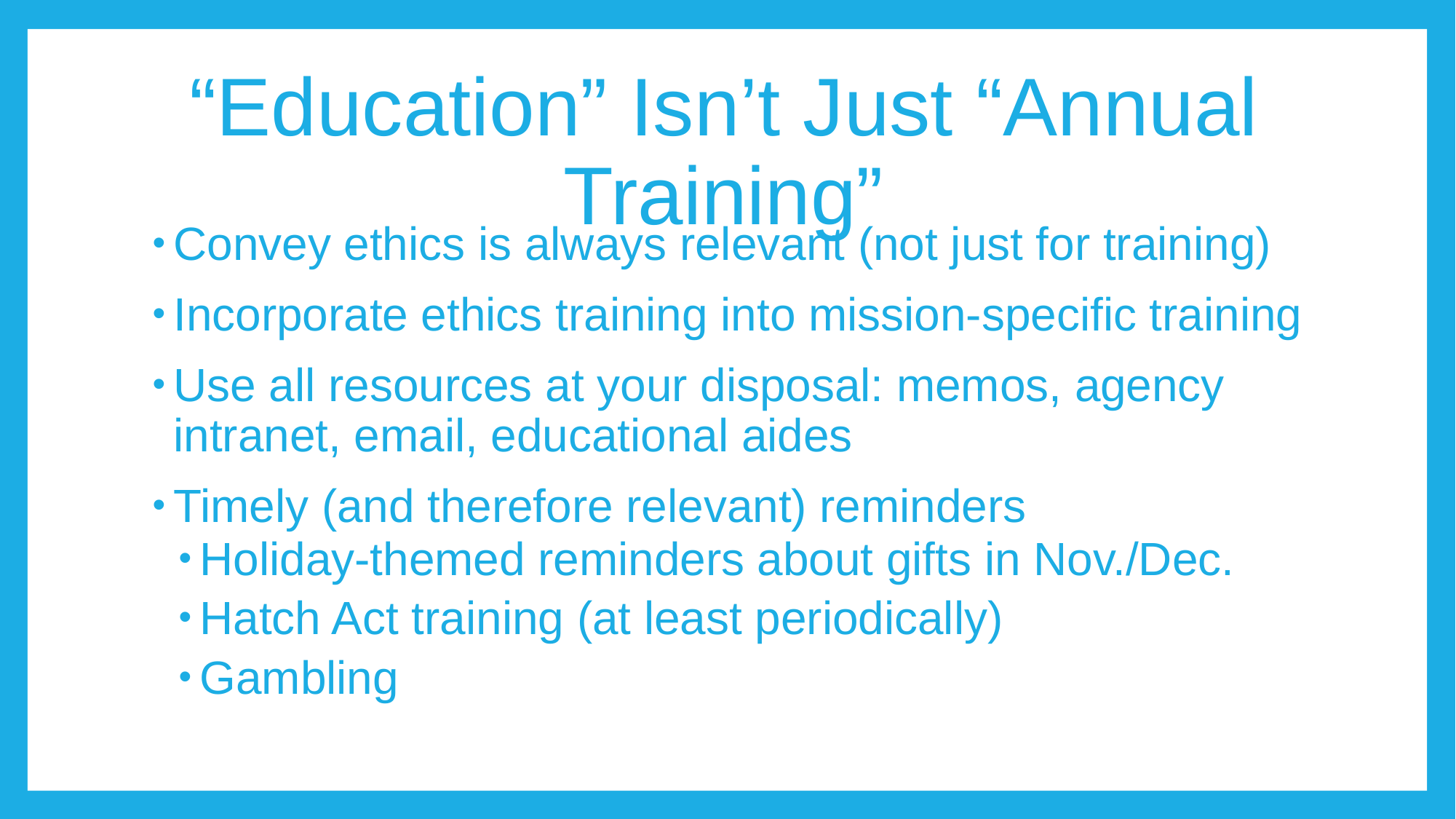

# “Education” Isn’t Just “Annual Training”
Convey ethics is always relevant (not just for training)
Incorporate ethics training into mission-specific training
Use all resources at your disposal: memos, agency intranet, email, educational aides
Timely (and therefore relevant) reminders
Holiday-themed reminders about gifts in Nov./Dec.
Hatch Act training (at least periodically)
Gambling